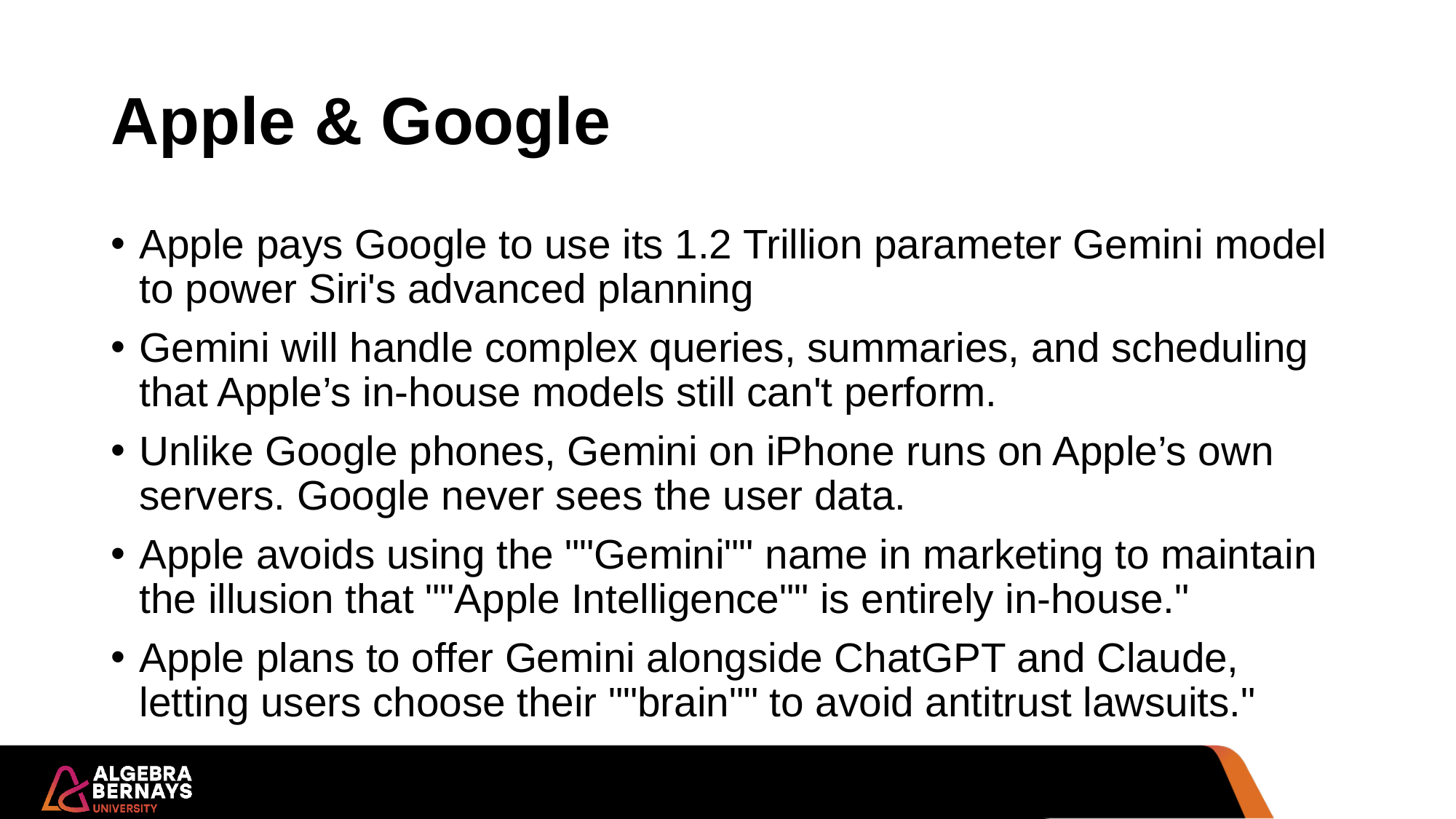

# Apple & Google
Apple pays Google to use its 1.2 Trillion parameter Gemini model to power Siri's advanced planning
Gemini will handle complex queries, summaries, and scheduling that Apple’s in-house models still can't perform.
Unlike Google phones, Gemini on iPhone runs on Apple’s own servers. Google never sees the user data.
Apple avoids using the ""Gemini"" name in marketing to maintain the illusion that ""Apple Intelligence"" is entirely in-house."
Apple plans to offer Gemini alongside ChatGPT and Claude, letting users choose their ""brain"" to avoid antitrust lawsuits."